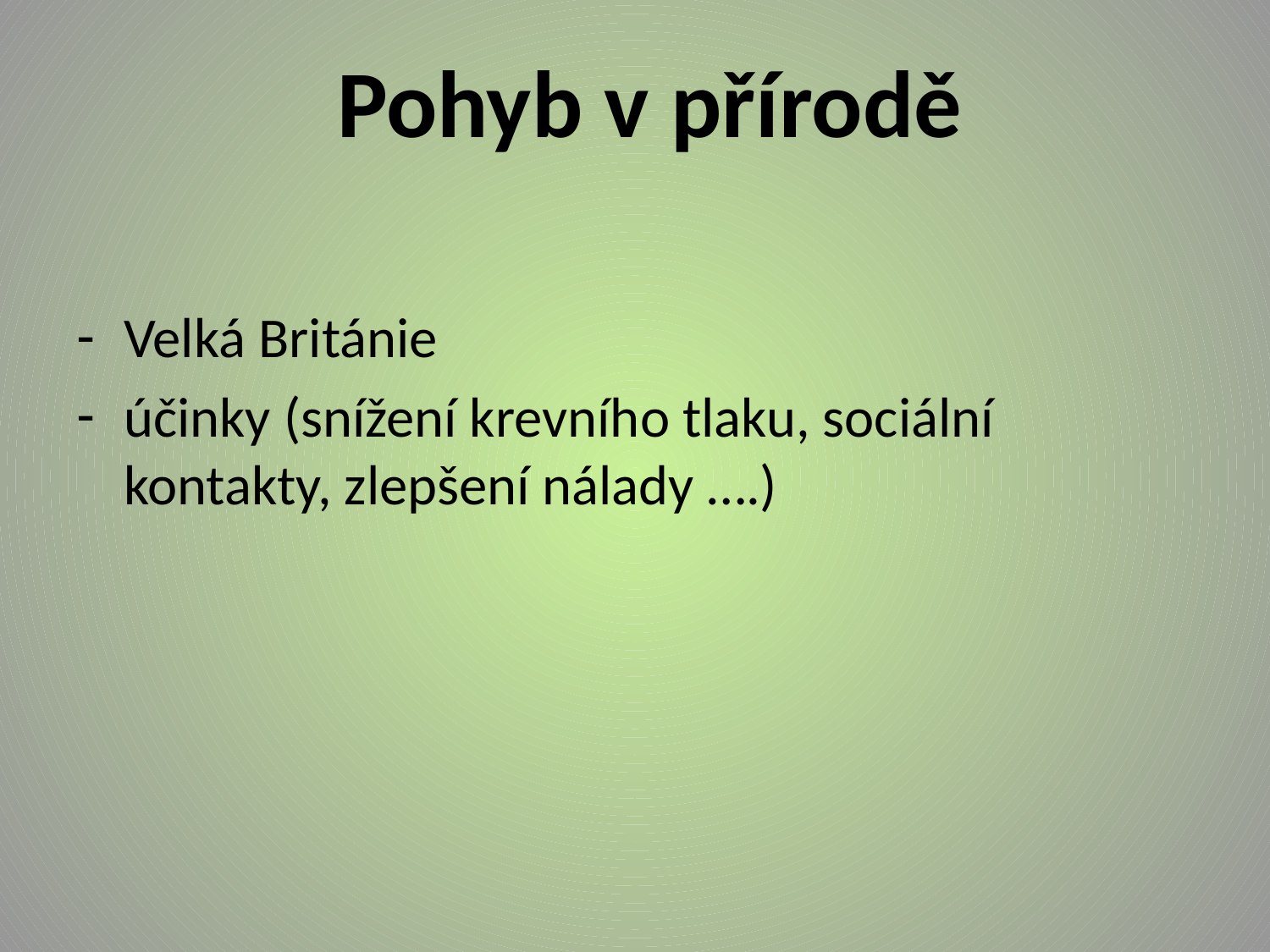

Pohyb v přírodě

Velká Británie
účinky (snížení krevního tlaku, sociální kontakty, zlepšení nálady ….)

#